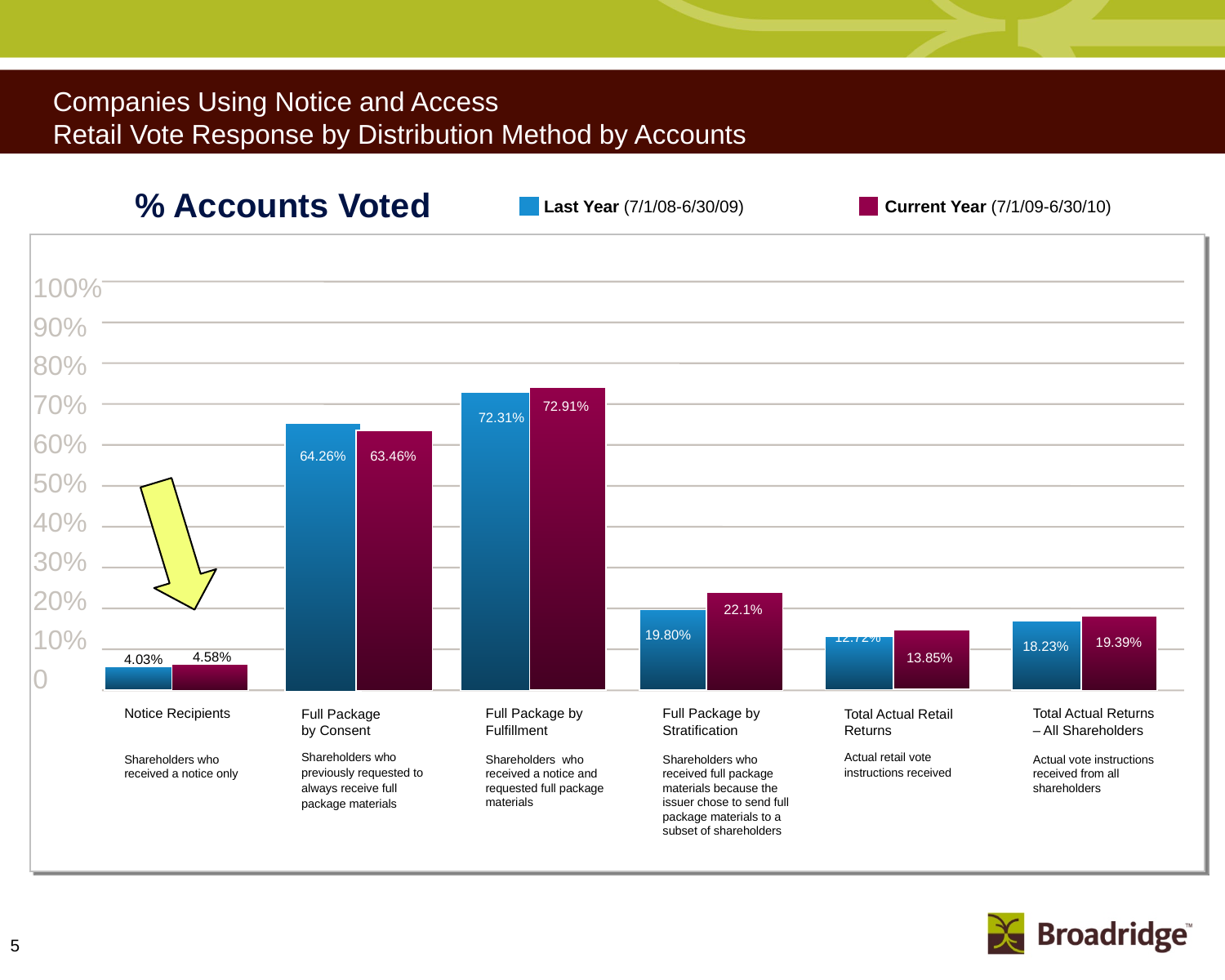

Companies Using Notice and Access
Retail Vote Response by Distribution Method by Accounts
% Accounts Voted
Last Year (7/1/08-6/30/09)
Current Year (7/1/09-6/30/10)

100%
90%
80%
70%
60%
50%
40%
30%
20%
10%
0

72.91%
72.31%

63.46%
64.26%

22.1%

19.80%

 12.72%
19.39%

18.23%

4.58%
13.85%
4.03%

Notice Recipients

Shareholders who received a notice only
Full Package by Stratification

Shareholders who received full package materials because the issuer chose to send full package materials to a subset of shareholders
Total Actual Retail Returns

Actual retail vote instructions received
Total Actual Returns – All Shareholders

Actual vote instructions received from all shareholders
Full Package
by Consent

Shareholders who previously requested to always receive full package materials
Full Package by Fulfillment

Shareholders  who received a notice and requested full package materials